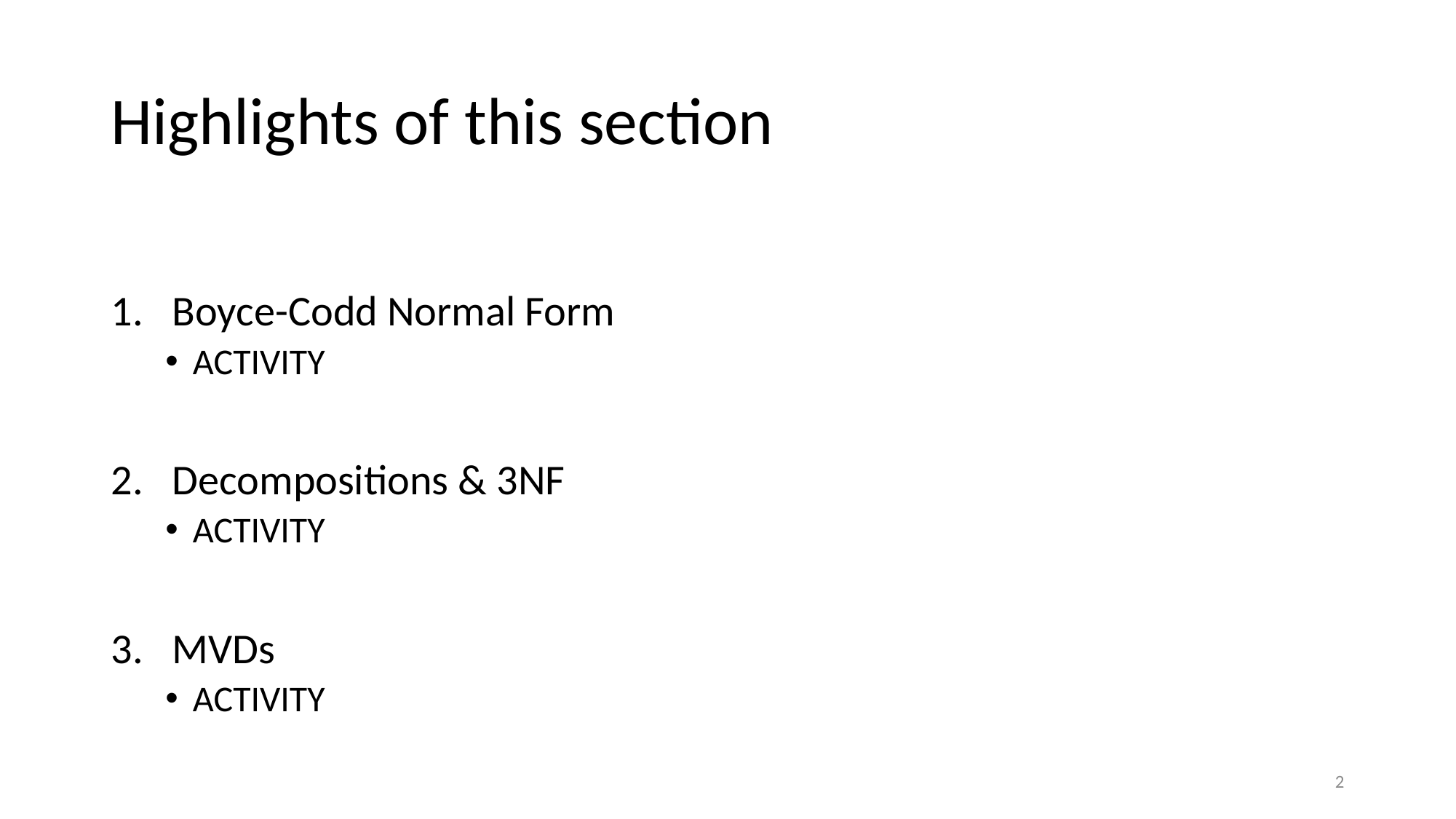

# Highlights of this section

Boyce-Codd Normal Form
ACTIVITY

Decompositions & 3NF
ACTIVITY

MVDs
ACTIVITY
2